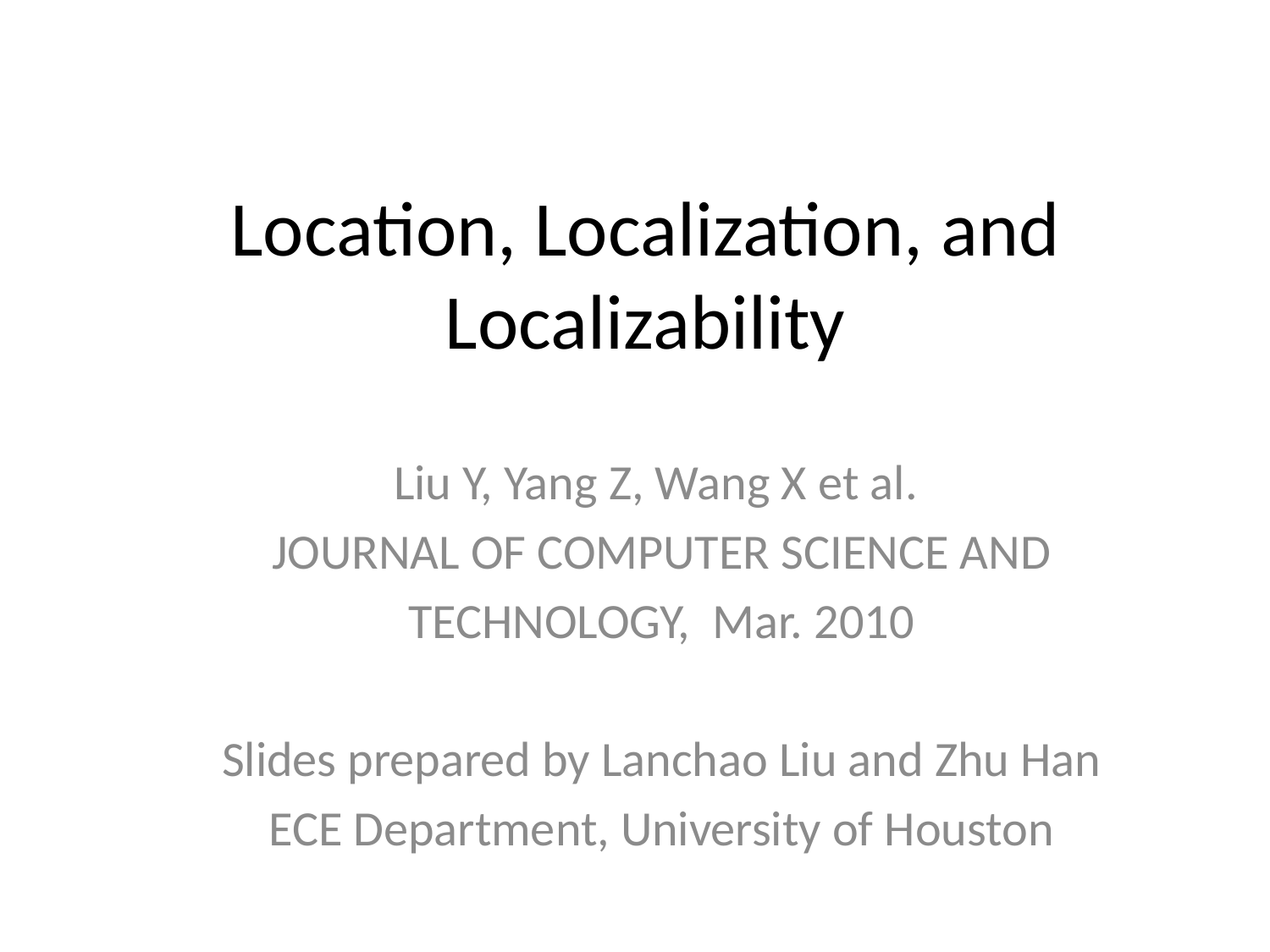

# Location, Localization, and Localizability
Liu Y, Yang Z, Wang X et al.
JOURNAL OF COMPUTER SCIENCE AND
TECHNOLOGY,  Mar. 2010

Slides prepared by Lanchao Liu and Zhu Han
ECE Department, University of Houston